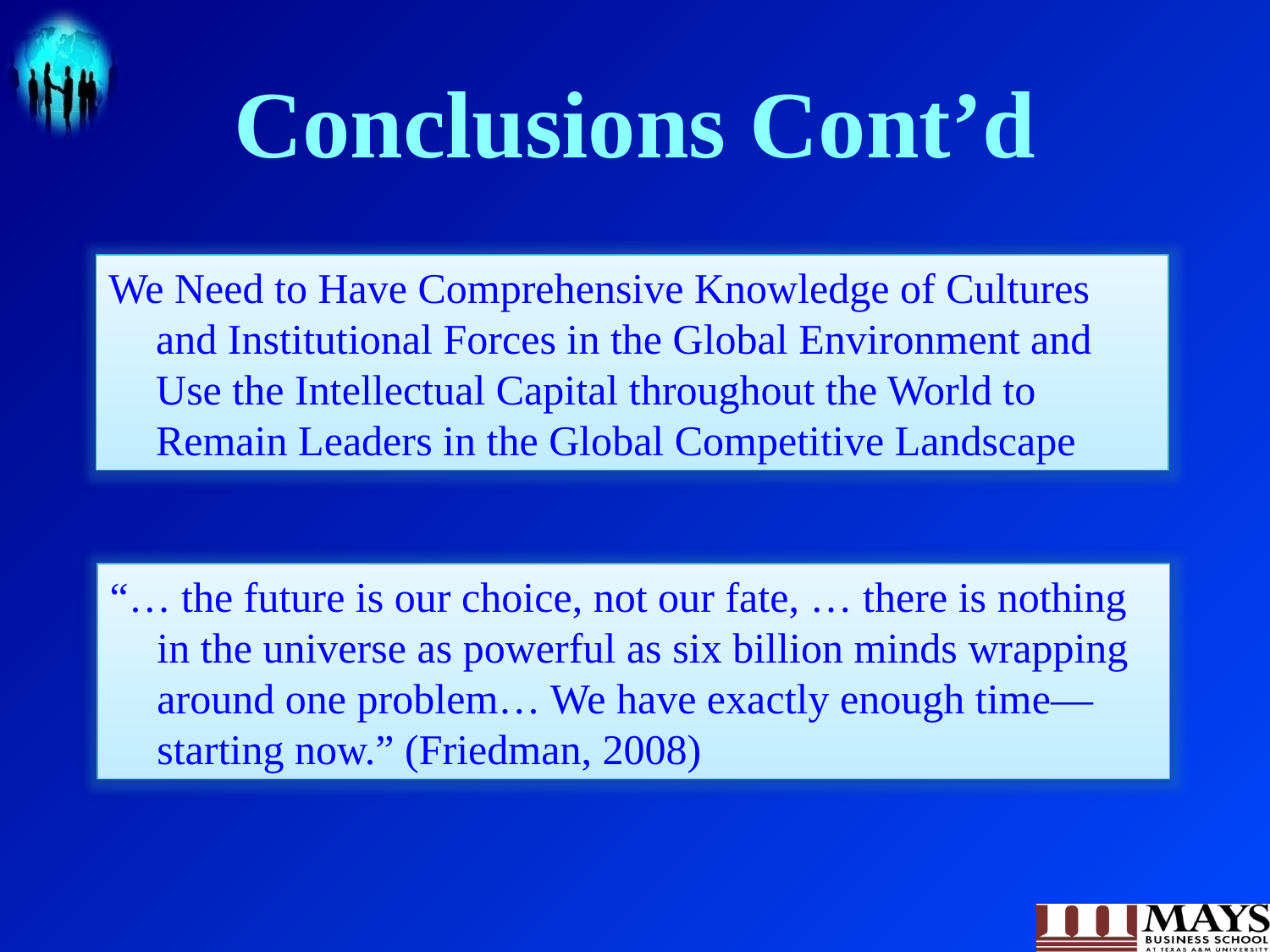

Conclusions Cont’d
We Need to Have Comprehensive Knowledge of Cultures and Institutional Forces in the Global Environment and Use the Intellectual Capital throughout the World to Remain Leaders in the Global Competitive Landscape
“… the future is our choice, not our fate, … there is nothing in the universe as powerful as six billion minds wrapping around one problem… We have exactly enough time—starting now.” (Friedman, 2008)